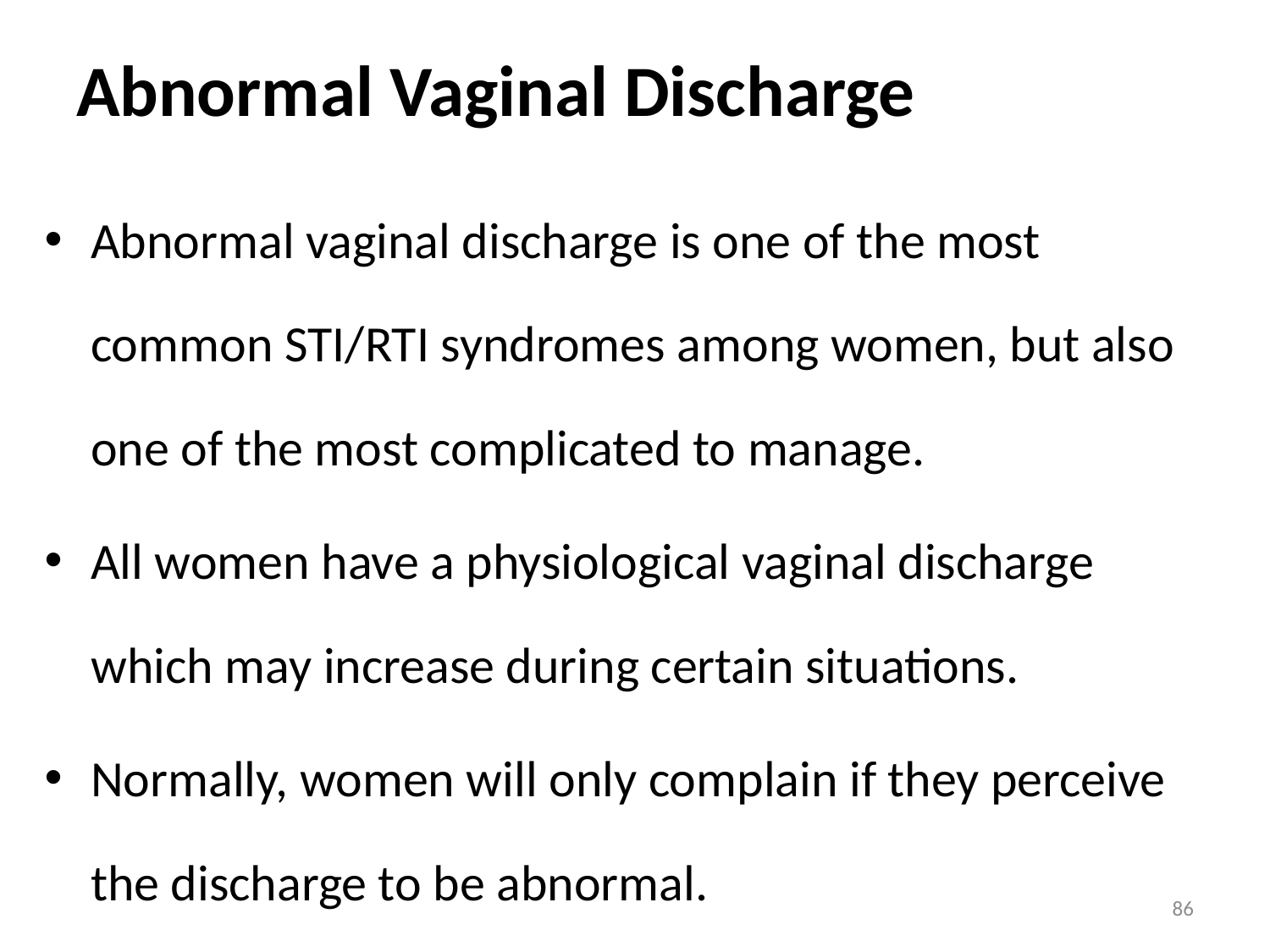

# Abnormal Vaginal Discharge
Abnormal vaginal discharge is one of the most common STI/RTI syndromes among women, but also one of the most complicated to manage.
All women have a physiological vaginal discharge which may increase during certain situations.
Normally, women will only complain if they perceive the discharge to be abnormal.

86